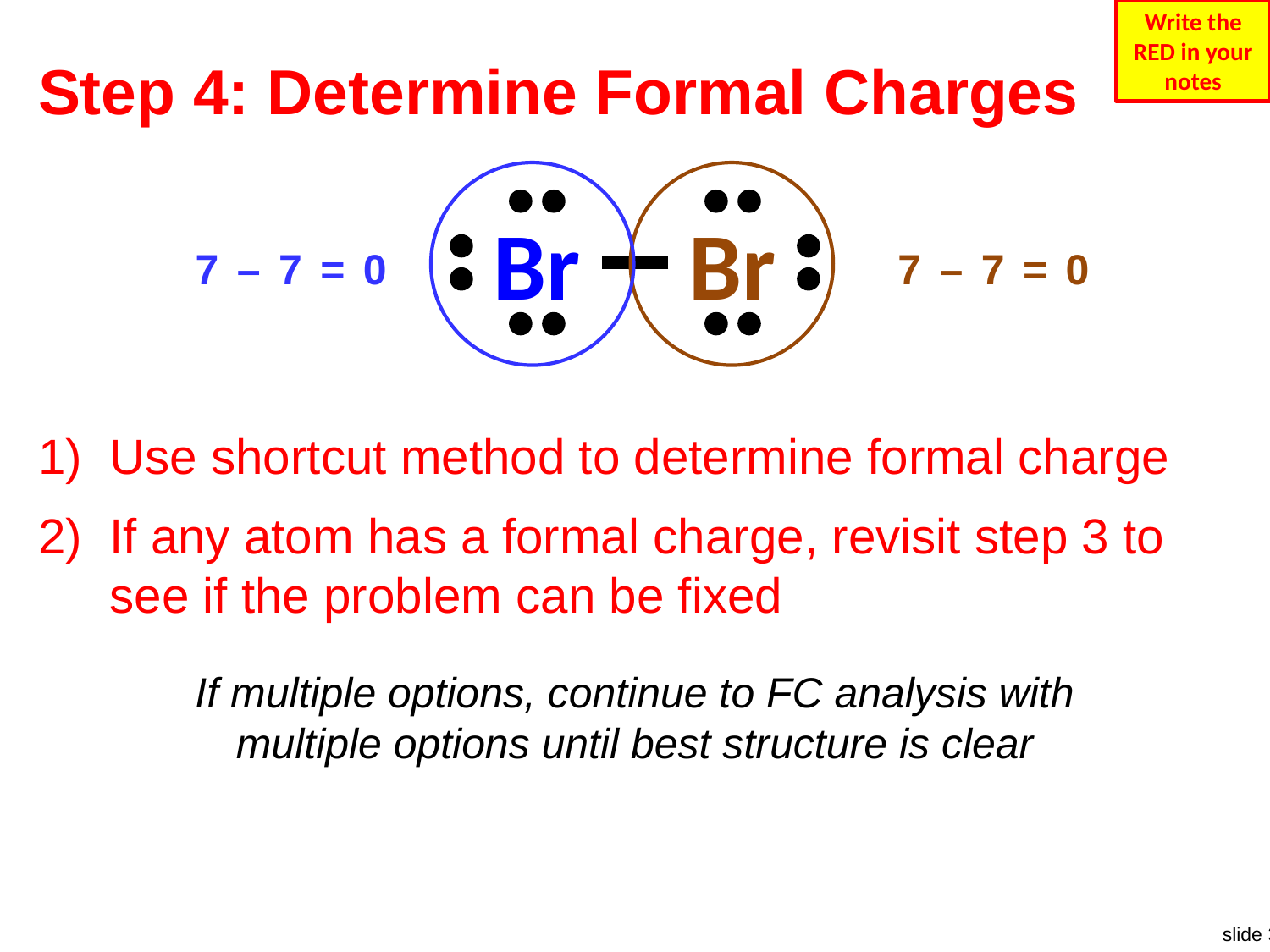

Write the RED in your notes
# Step 4: Determine Formal Charges

Br
Br

7
–
7
=
0
7
–
7
=
0
Use shortcut method to determine formal charge
If any atom has a formal charge, revisit step 3 to see if the problem can be fixed
If multiple options, continue to FC analysis with
multiple options until best structure is clear